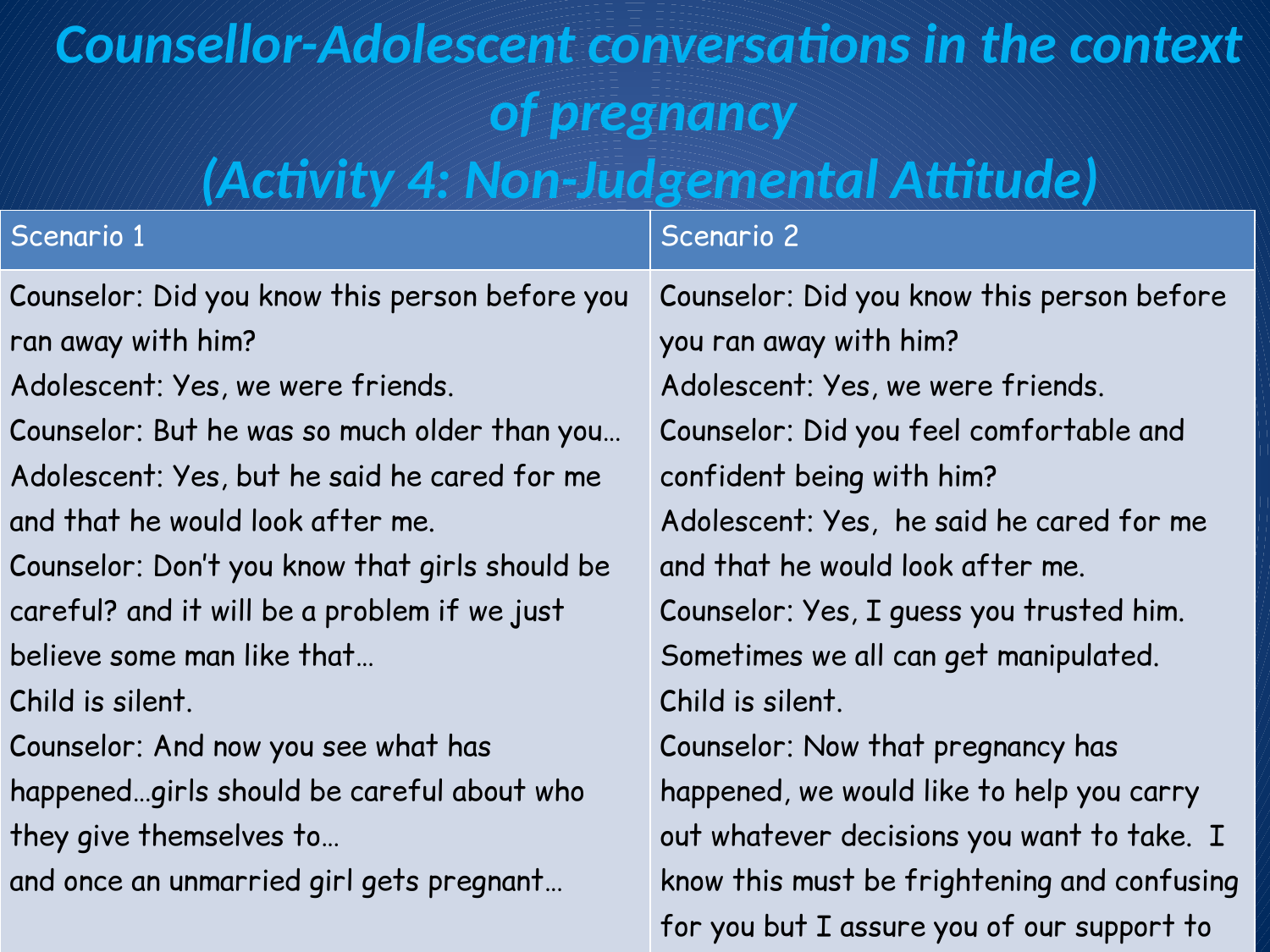

# Counsellor-Adolescent conversations in the context of pregnancy (Activity 4: Non-Judgemental Attitude)
| Scenario 1 | Scenario 2 |
| --- | --- |
| Counselor: Did you know this person before you ran away with him? Adolescent: Yes, we were friends. Counselor: But he was so much older than you… Adolescent: Yes, but he said he cared for me and that he would look after me. Counselor: Don’t you know that girls should be careful? and it will be a problem if we just believe some man like that… Child is silent. Counselor: And now you see what has happened…girls should be careful about who they give themselves to… and once an unmarried girl gets pregnant… | Counselor: Did you know this person before you ran away with him? Adolescent: Yes, we were friends. Counselor: Did you feel comfortable and confident being with him? Adolescent: Yes, he said he cared for me and that he would look after me. Counselor: Yes, I guess you trusted him. Sometimes we all can get manipulated. Child is silent. Counselor: Now that pregnancy has happened, we would like to help you carry out whatever decisions you want to take. I know this must be frightening and confusing for you but I assure you of our support to you. |

47